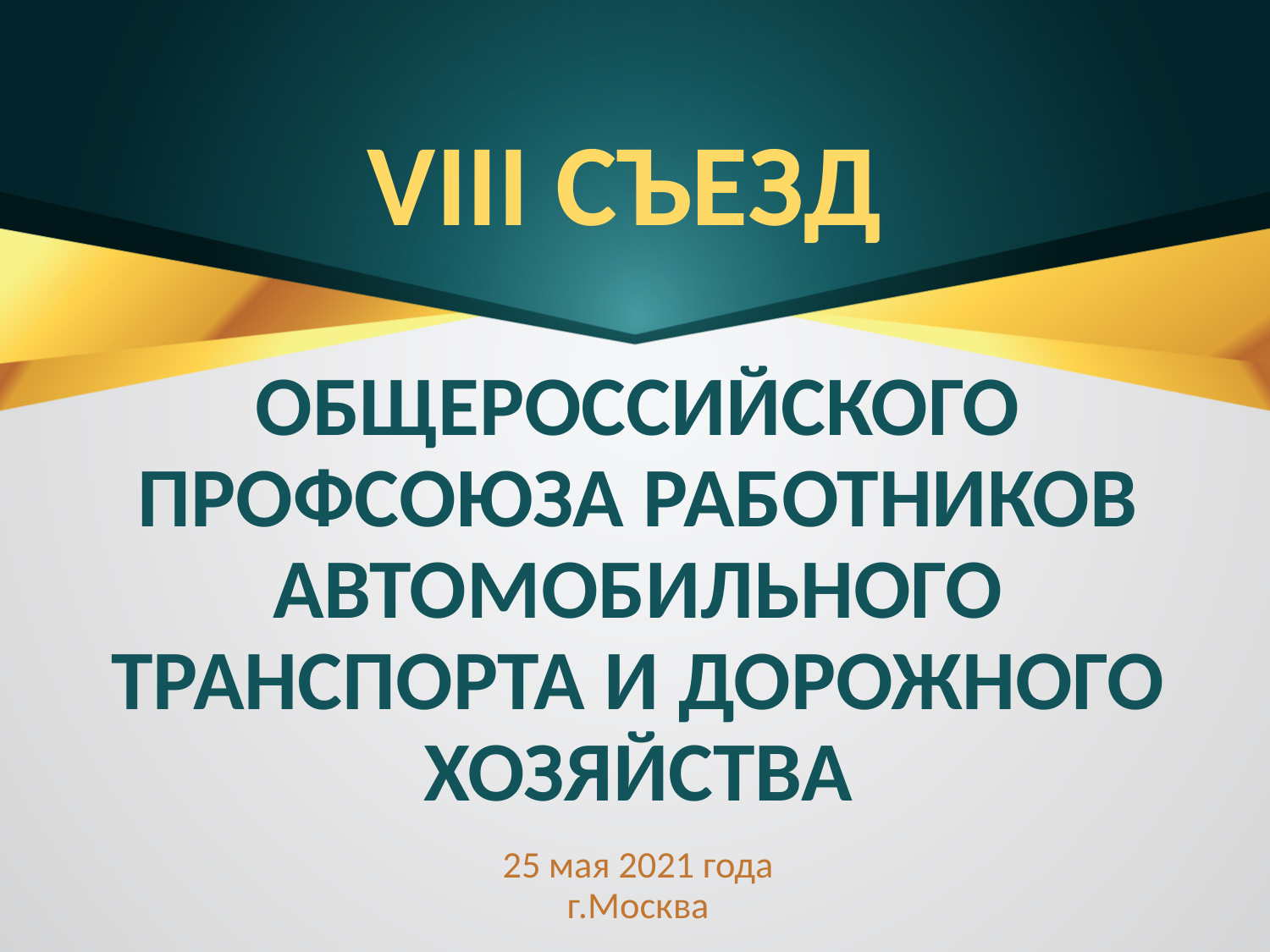

VIII СЪЕЗД
# ОБЩЕРОССИЙСКОГО ПРОФСОЮЗА РАБОТНИКОВ АВТОМОБИЛЬНОГО ТРАНСПОРТА И ДОРОЖНОГО ХОЗЯЙСТВА
25 мая 2021 года
г.Москва